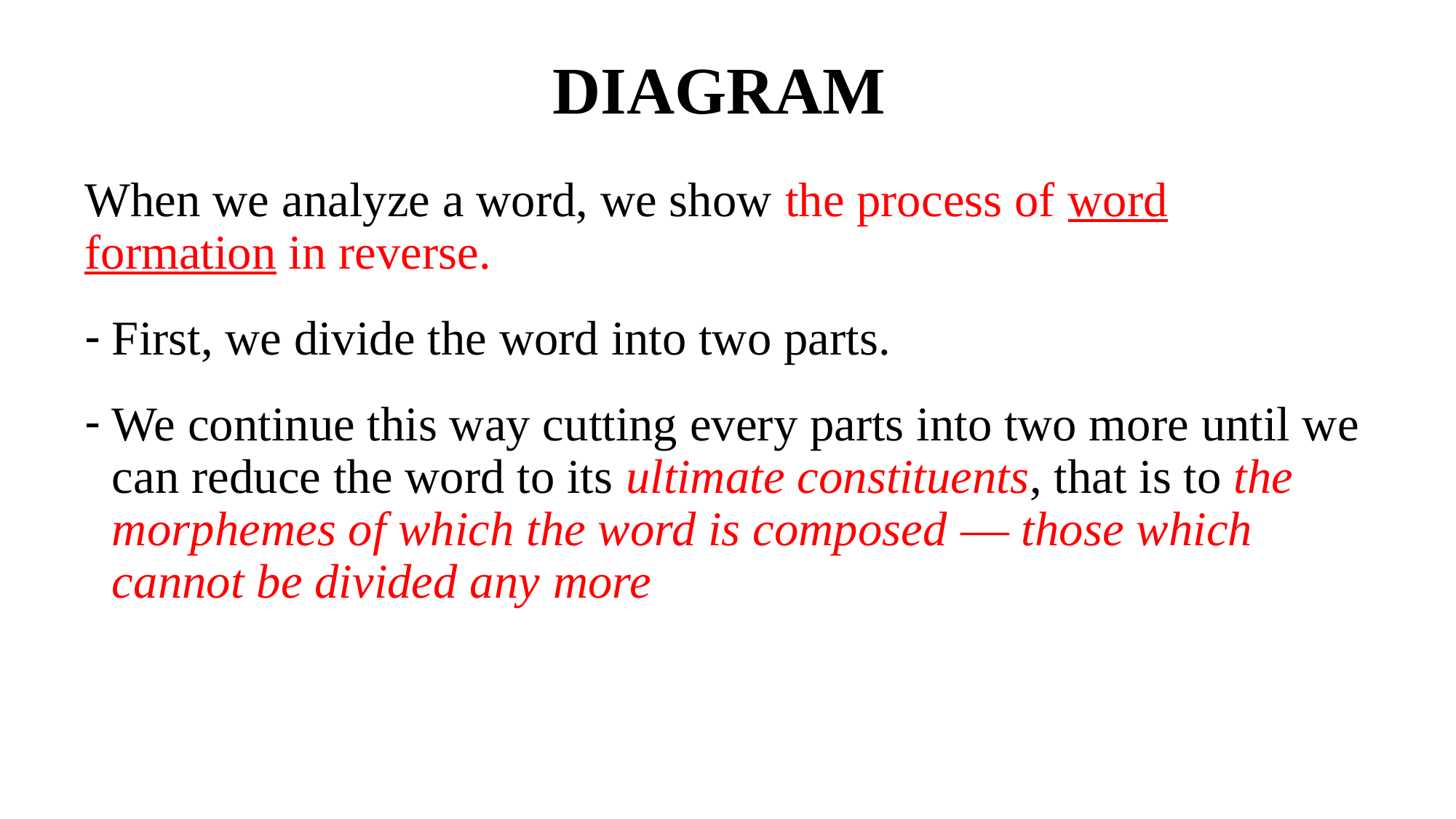

# DIAGRAM
When we analyze a word, we show the process of word formation in reverse.
First, we divide the word into two parts.
We continue this way cutting every parts into two more until we can reduce the word to its ultimate constituents, that is to the morphemes of which the word is composed — those which cannot be divided any more